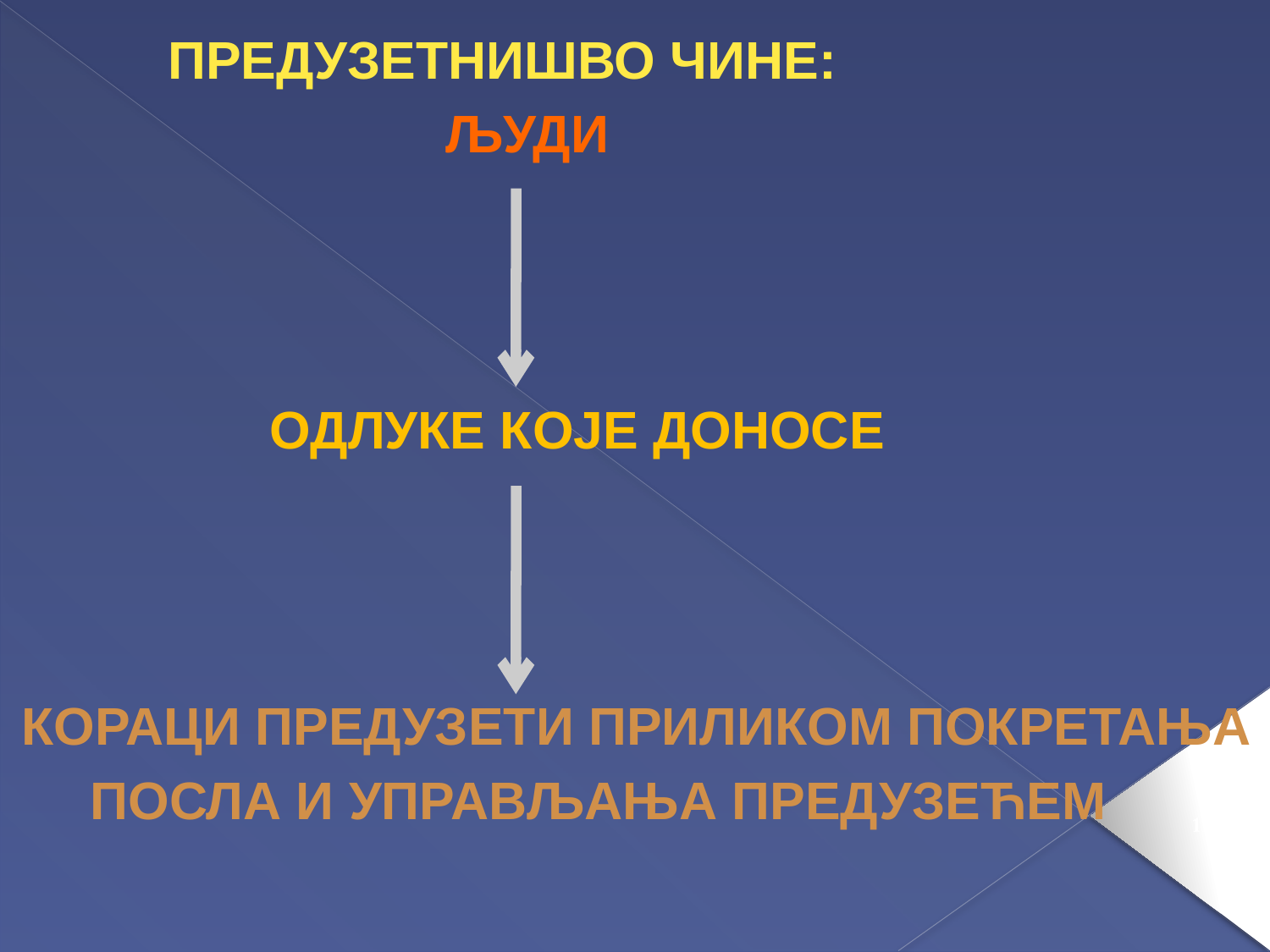

ПРЕДУЗЕТНИШВО ЧИНЕ:
                             ЉУДИ

                 ОДЛУКЕ КОЈЕ ДОНОСЕ

КОРАЦИ ПРЕДУЗЕТИ ПРИЛИКОМ ПОКРЕТАЊА
     ПОСЛА И УПРАВЉАЊА ПРЕДУЗЕЋЕМ

11